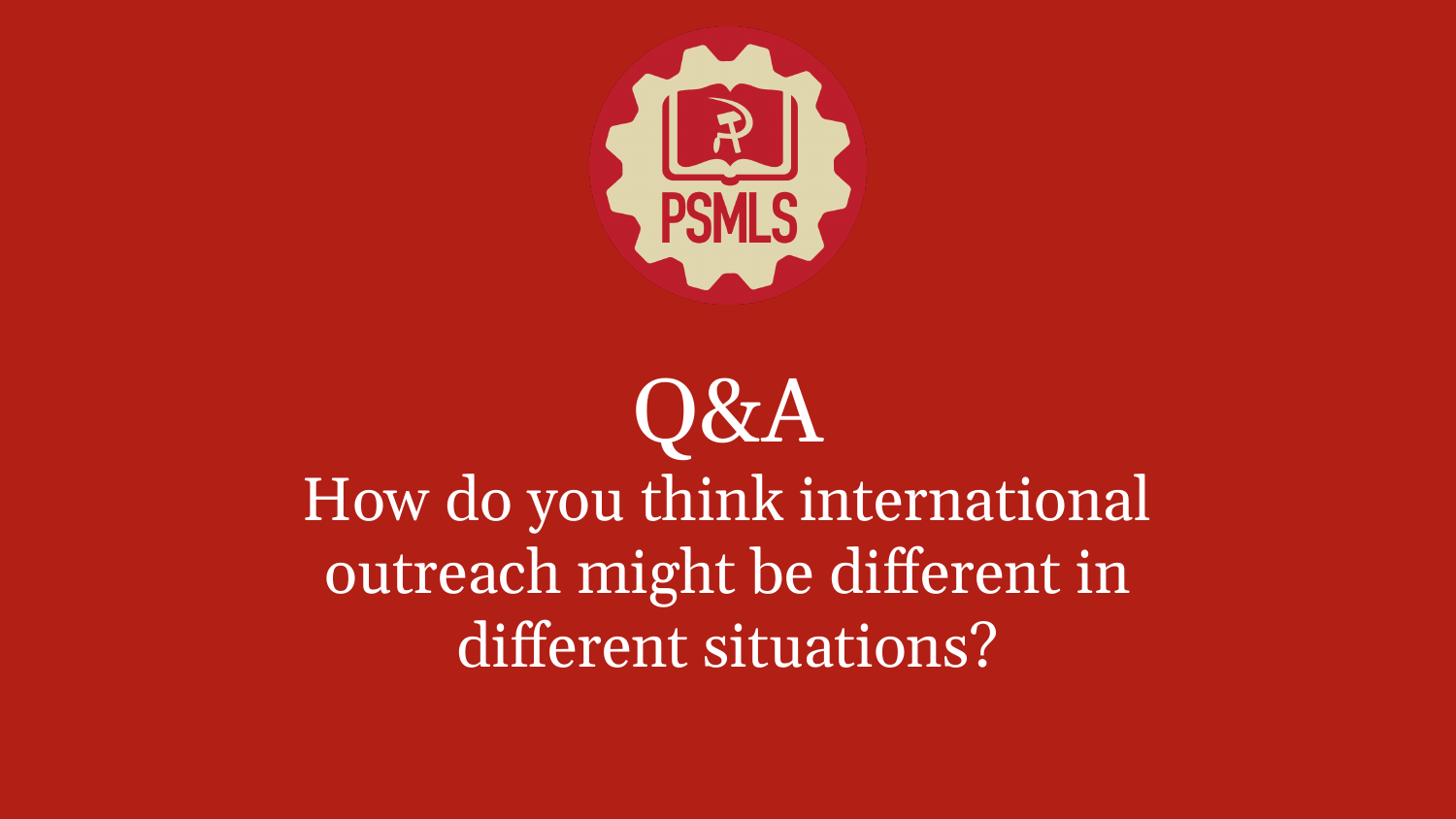

Q&A
How do you think international outreach might be different in different situations?